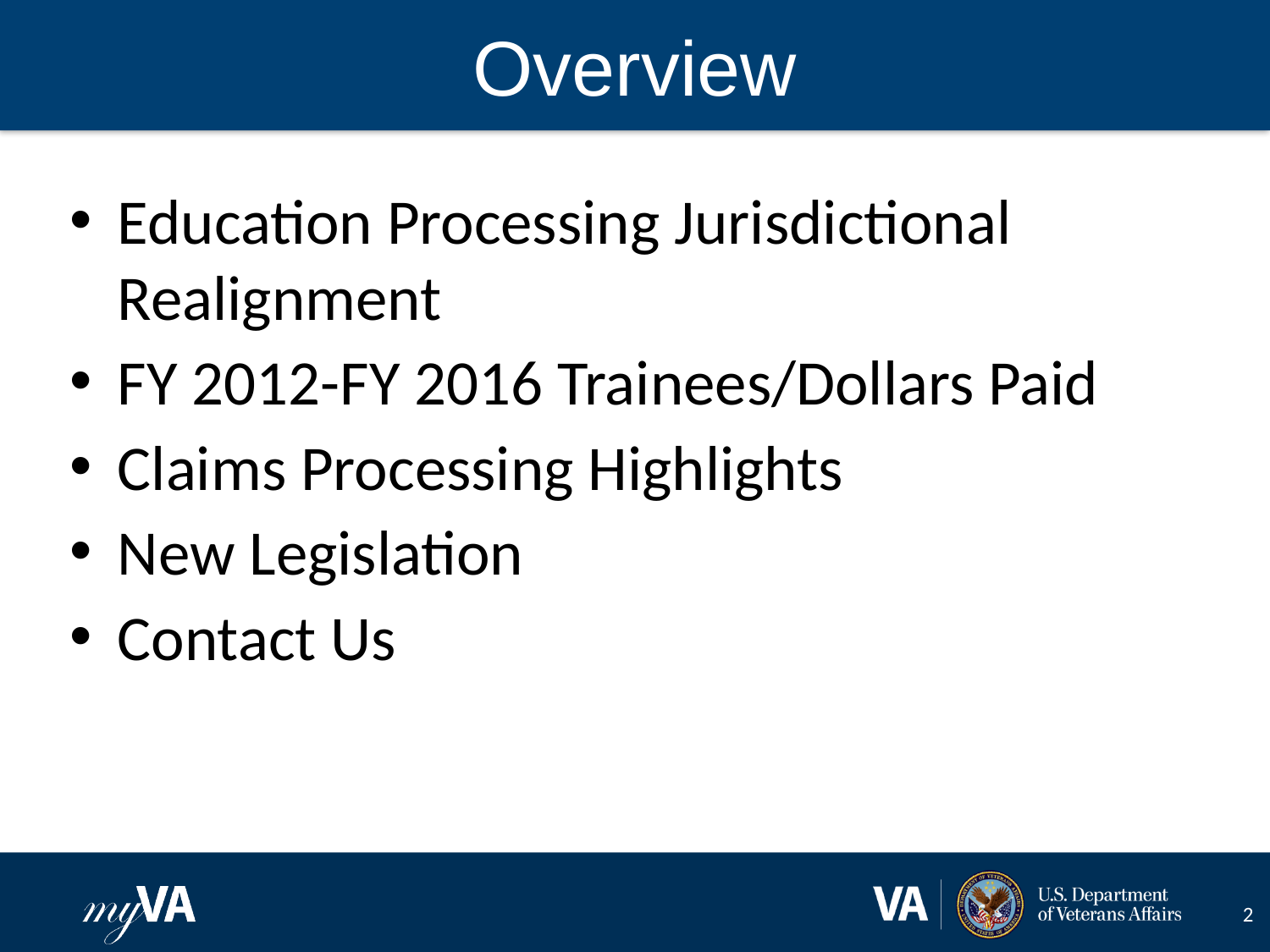

# Overview
Education Processing Jurisdictional Realignment
FY 2012-FY 2016 Trainees/Dollars Paid
Claims Processing Highlights
New Legislation
Contact Us
2